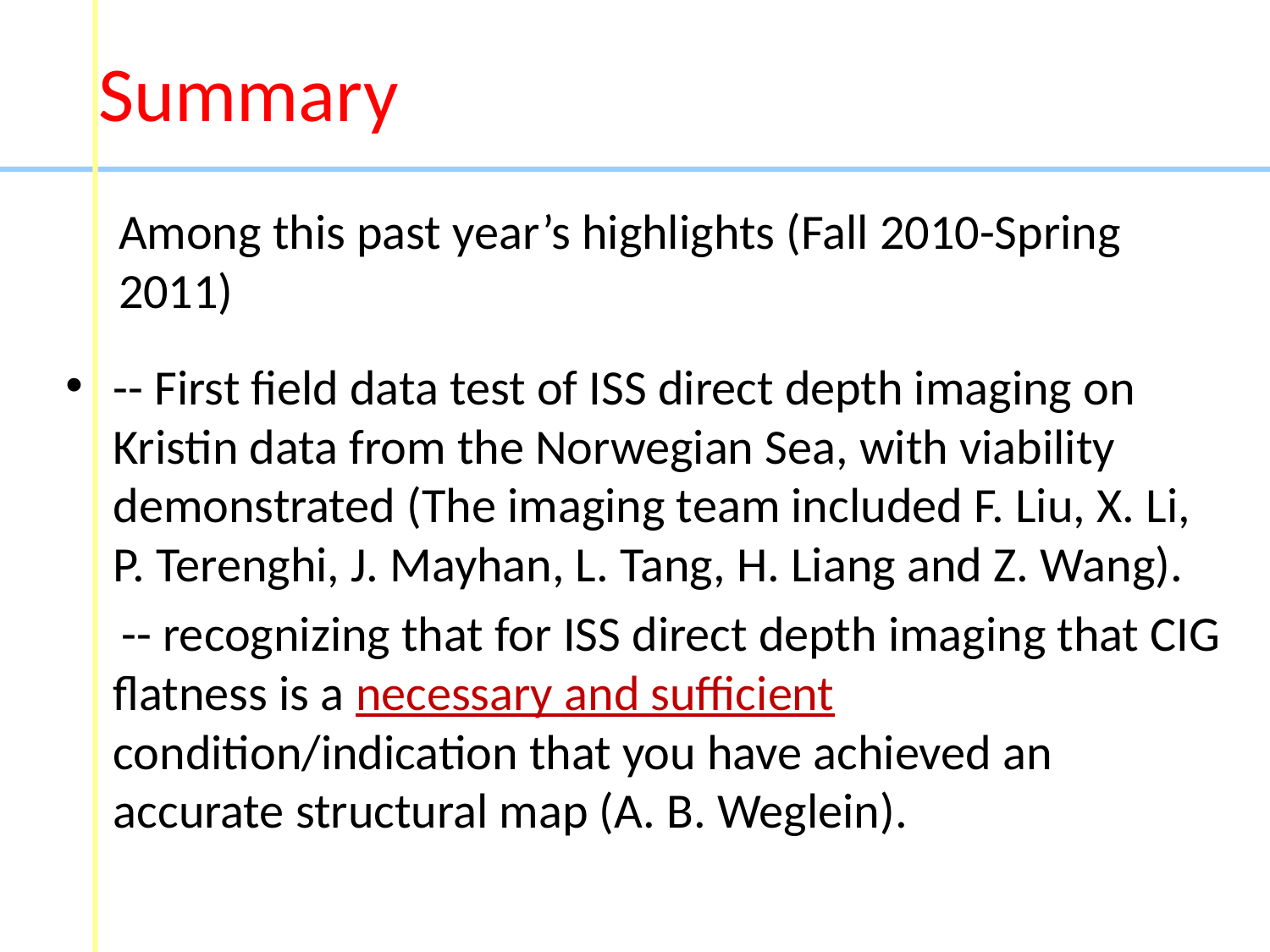

Summary

# Among this past year’s highlights (Fall 2010-Spring 2011)
-- First field data test of ISS direct depth imaging on Kristin data from the Norwegian Sea, with viability demonstrated (The imaging team included F. Liu, X. Li, P. Terenghi, J. Mayhan, L. Tang, H. Liang and Z. Wang).
     -- recognizing that for ISS direct depth imaging that CIG flatness is a necessary and sufficient condition/indication that you have achieved an accurate structural map (A. B. Weglein).